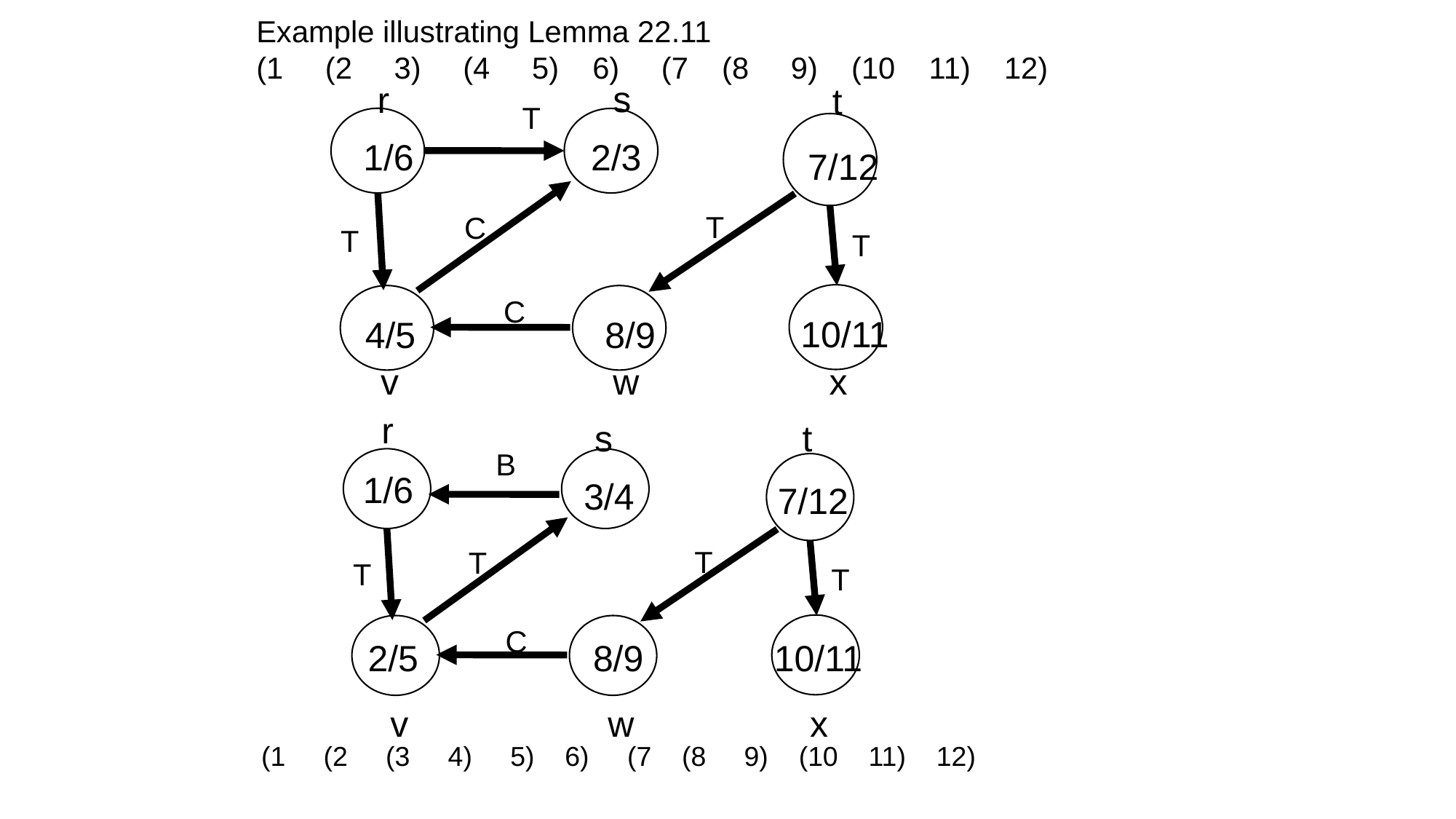

Example illustrating Lemma 22.11
(1     (2     3)     (4     5)    6)     (7    (8     9)    (10    11)    12)
s
r
T

2/3
1/6
7/12
T
C
T
T

C
10/11
4/5
8/9
v
w
t
x
r
s
B

1/6
3/4
7/12
T
T
T
T

C
8/9
10/11
2/5
v
w
t
x
(1     (2     (3     4)     5)    6)     (7    (8     9)    (10    11)    12)